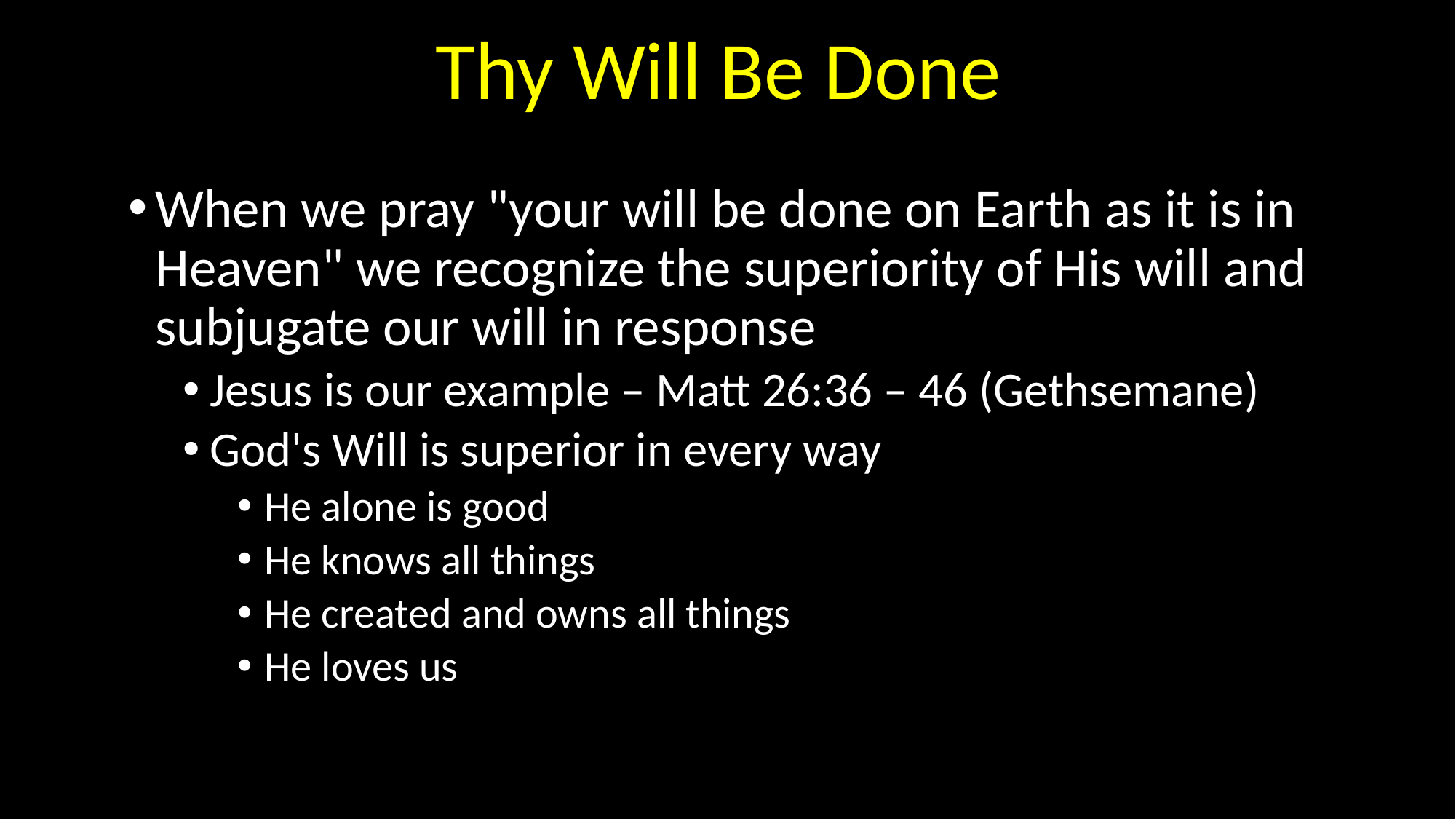

# Thy Will Be Done
When we pray "your will be done on Earth as it is in Heaven" we recognize the superiority of His will and subjugate our will in response
Jesus is our example – Matt 26:36 – 46 (Gethsemane)
God's Will is superior in every way
He alone is good
He knows all things
He created and owns all things
He loves us